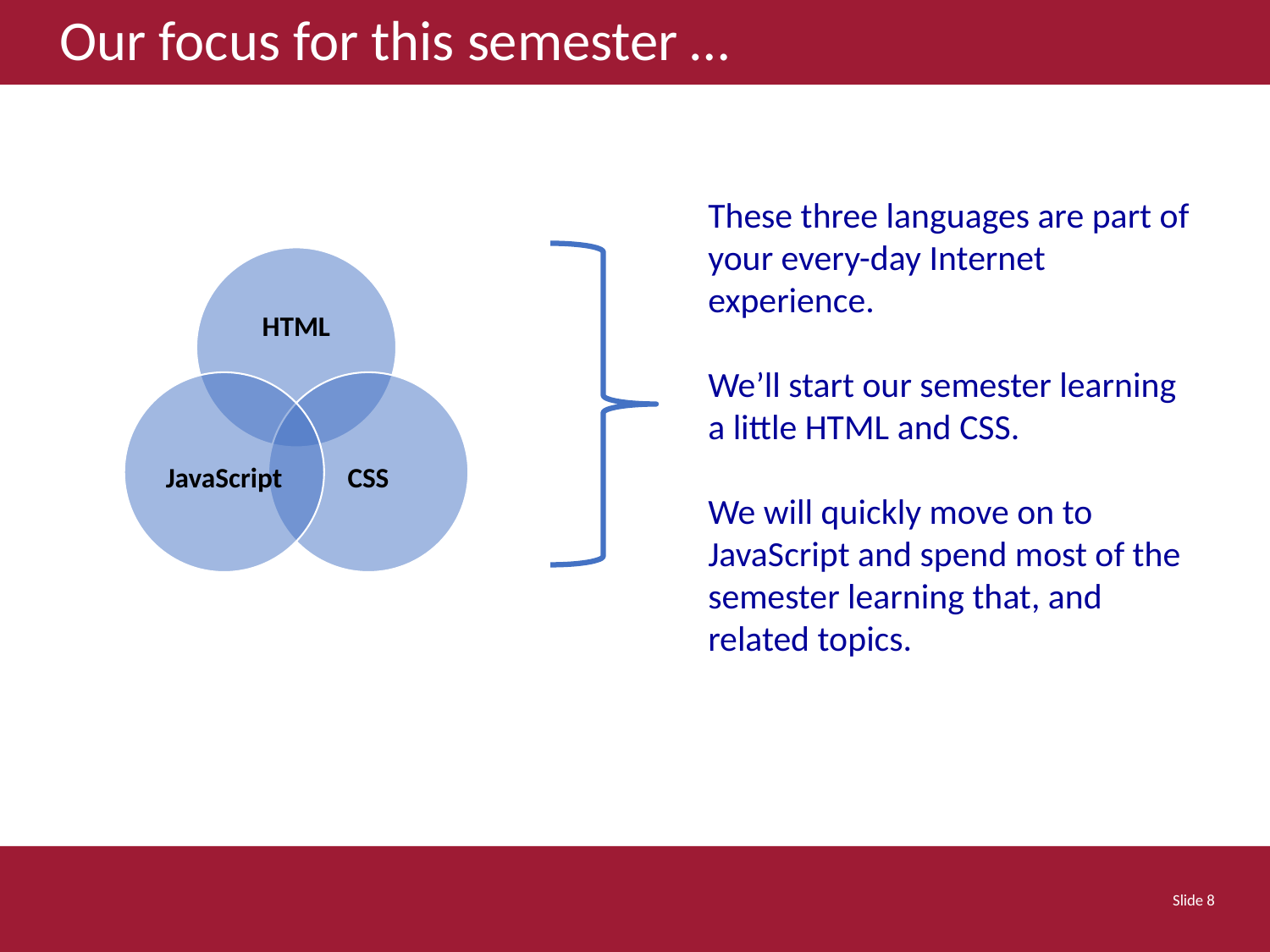

# Our focus for this semester …
These three languages are part of your every-day Internet experience.

We’ll start our semester learning a little HTML and CSS.

We will quickly move on to JavaScript and spend most of the semester learning that, and related topics.
HTML
CSS
JavaScript

 Slide 8